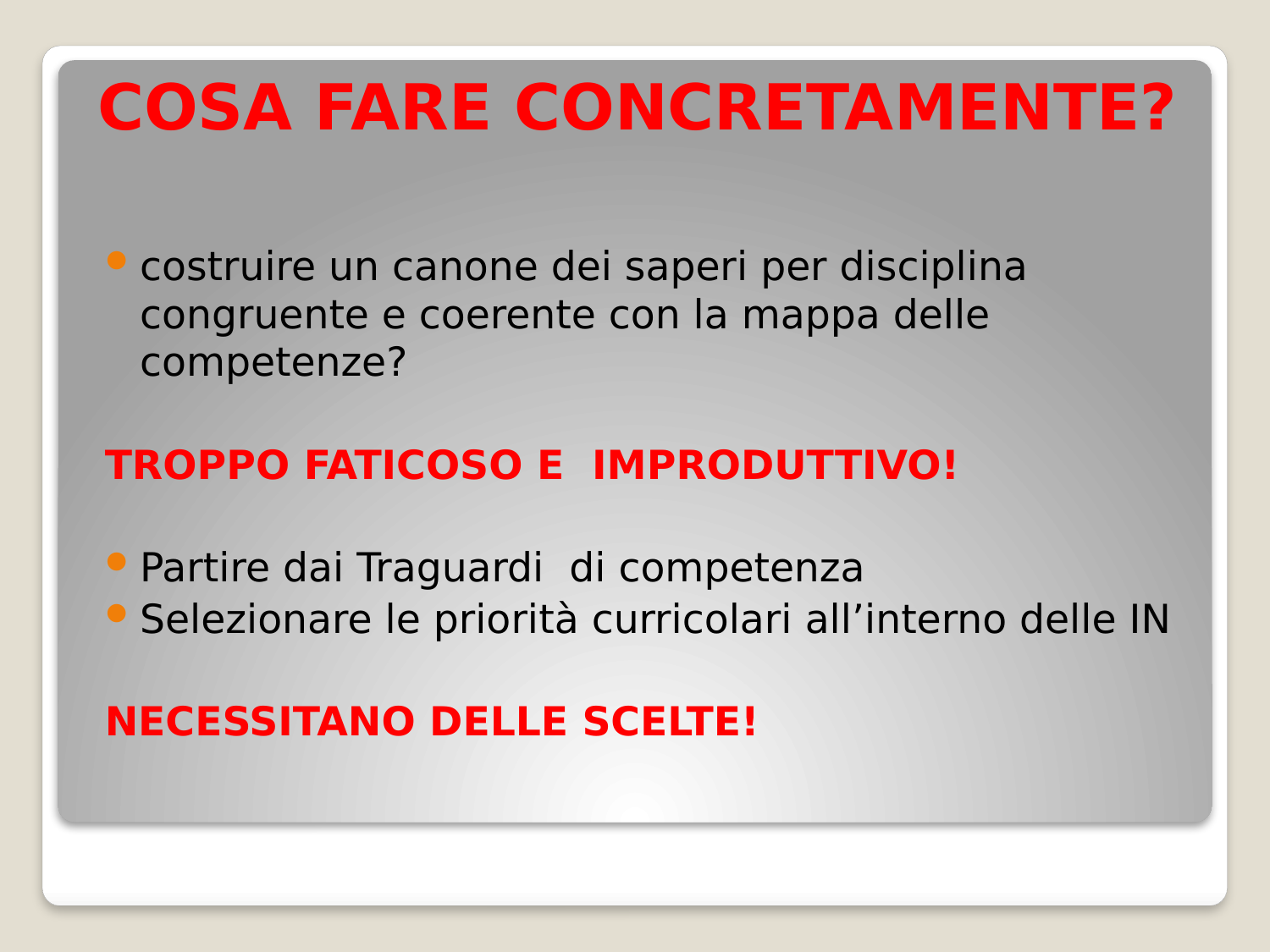

# COSA FARE CONCRETAMENTE?
costruire un canone dei saperi per disciplina congruente e coerente con la mappa delle competenze?

TROPPO FATICOSO E  IMPRODUTTIVO!

Partire dai Traguardi  di competenza
Selezionare le priorità curricolari all’interno delle IN

NECESSITANO DELLE SCELTE!